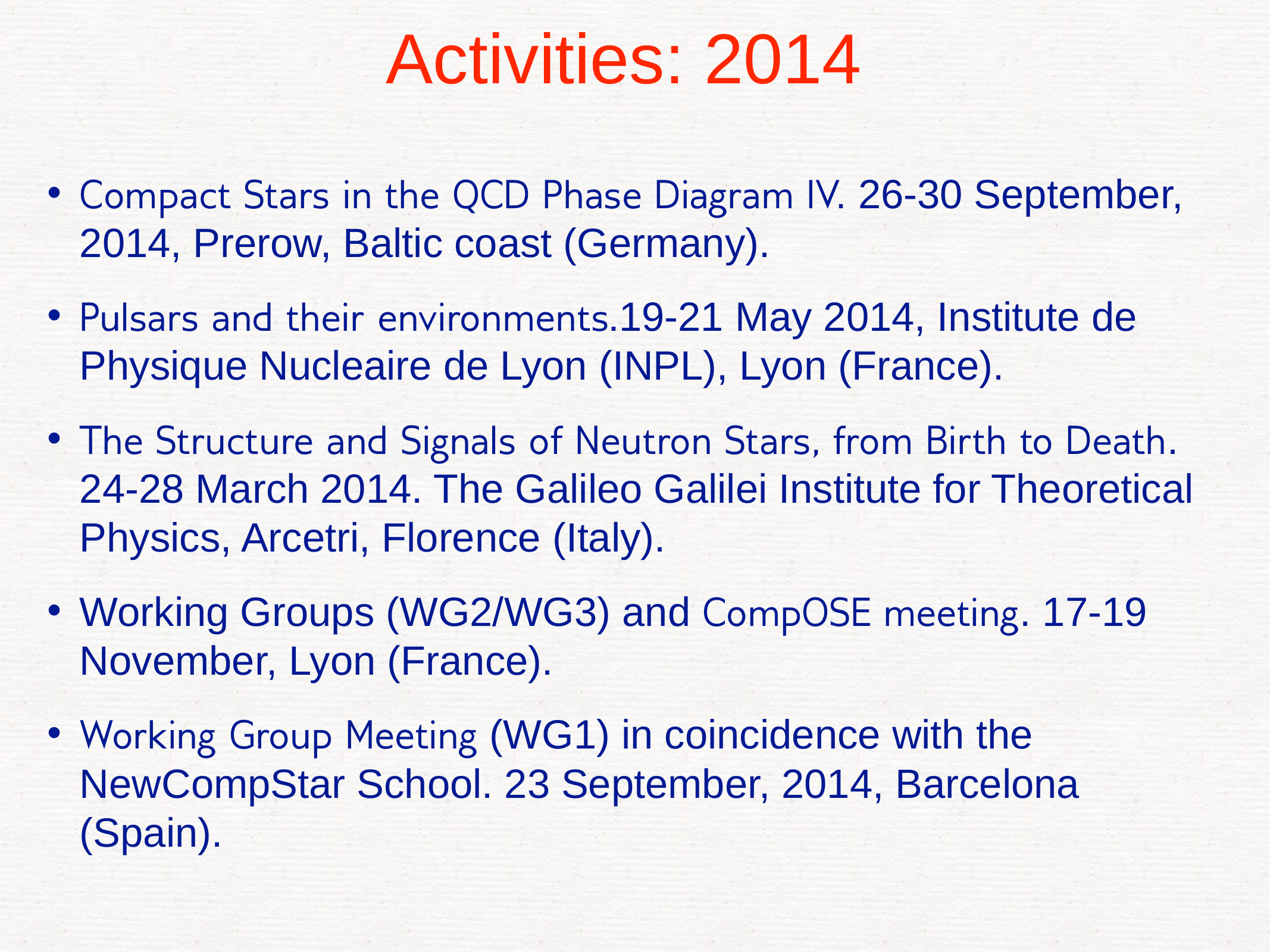

Activities: 2014
Compact Stars in the QCD Phase Diagram IV. 26-30 September, 2014, Prerow, Baltic coast (Germany).
Pulsars and their environments.19-21 May 2014, Institute de Physique Nucleaire de Lyon (INPL), Lyon (France).
The Structure and Signals of Neutron Stars, from Birth to Death. 24-28 March 2014. The Galileo Galilei Institute for Theoretical Physics, Arcetri, Florence (Italy).
Working Groups (WG2/WG3) and CompOSE meeting. 17-19 November, Lyon (France).
Working Group Meeting (WG1) in coincidence with the NewCompStar School. 23 September, 2014, Barcelona (Spain).